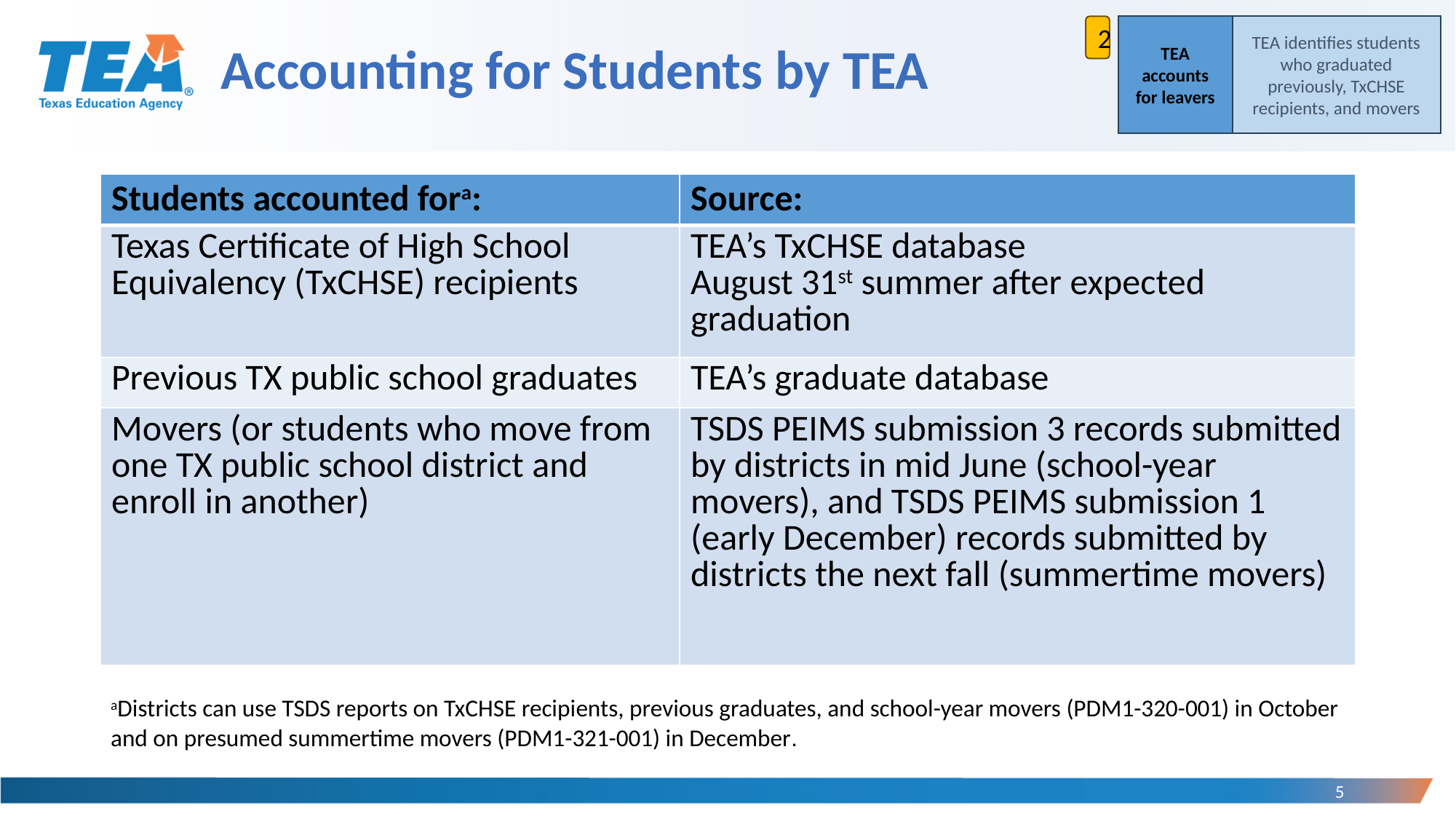

2
TEA accounts for leavers
TEA identifies students who graduated previously, TxCHSE recipients, and movers
# Accounting for Students by TEA
| Students accounted fora: | Source: |
| --- | --- |
| Texas Certificate of High School Equivalency (TxCHSE) recipients | TEA’s TxCHSE database August 31st summer after expected graduation |
| Previous TX public school graduates | TEA’s graduate database |
| Movers (or students who move from one TX public school district and enroll in another) | TSDS PEIMS submission 3 records submitted by districts in mid June (school-year movers), and TSDS PEIMS submission 1 (early December) records submitted by districts the next fall (summertime movers) |
aDistricts can use TSDS reports on TxCHSE recipients, previous graduates, and school-year movers (PDM1-320-001) in October and on presumed summertime movers (PDM1-321-001) in December.
5